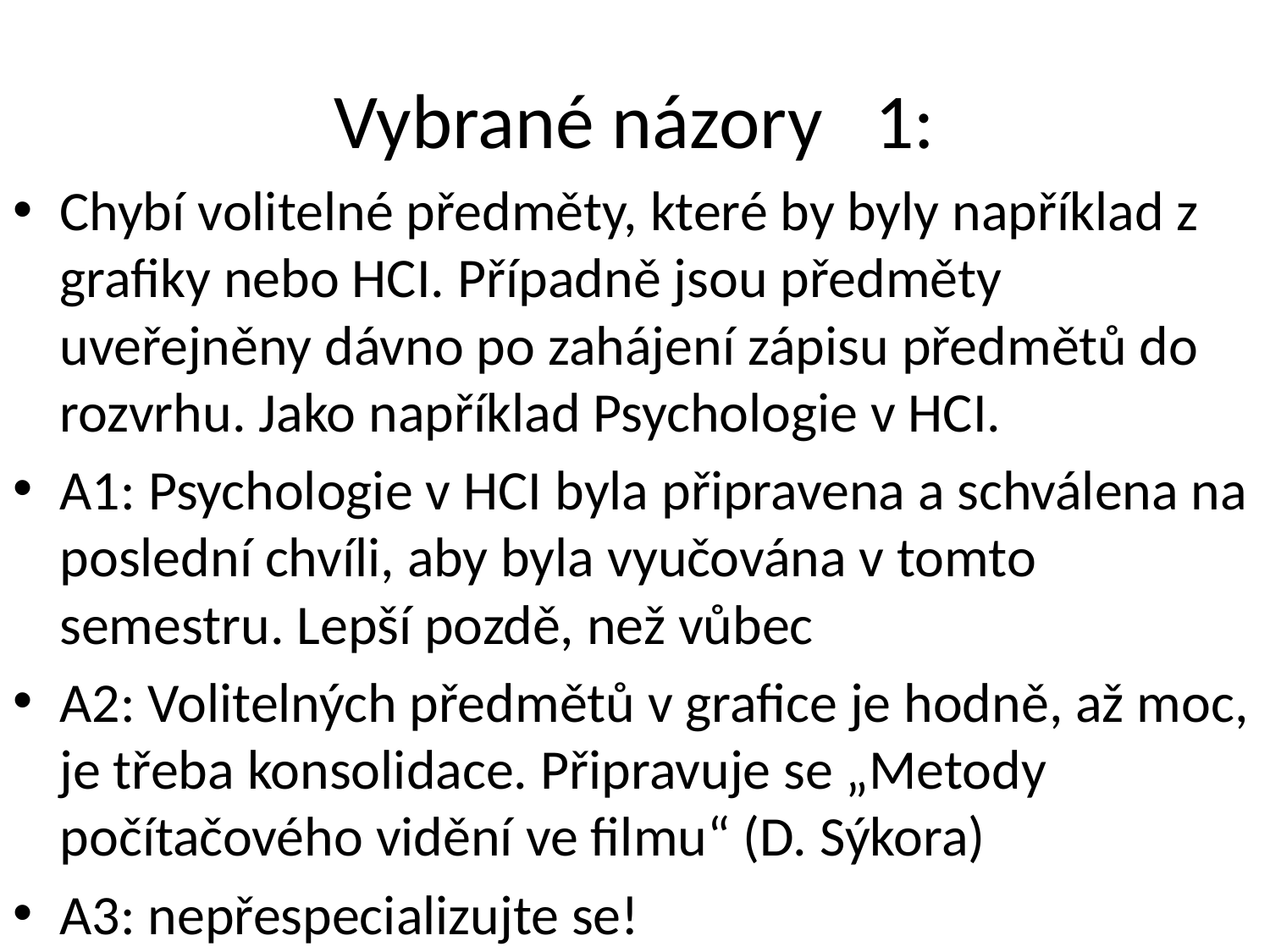

# Vybrané názory   1:
Chybí volitelné předměty, které by byly například z grafiky nebo HCI. Případně jsou předměty uveřejněny dávno po zahájení zápisu předmětů do rozvrhu. Jako například Psychologie v HCI.
A1: Psychologie v HCI byla připravena a schválena na poslední chvíli, aby byla vyučována v tomto semestru. Lepší pozdě, než vůbec
A2: Volitelných předmětů v grafice je hodně, až moc, je třeba konsolidace. Připravuje se „Metody počítačového vidění ve filmu“ (D. Sýkora)
A3: nepřespecializujte se!